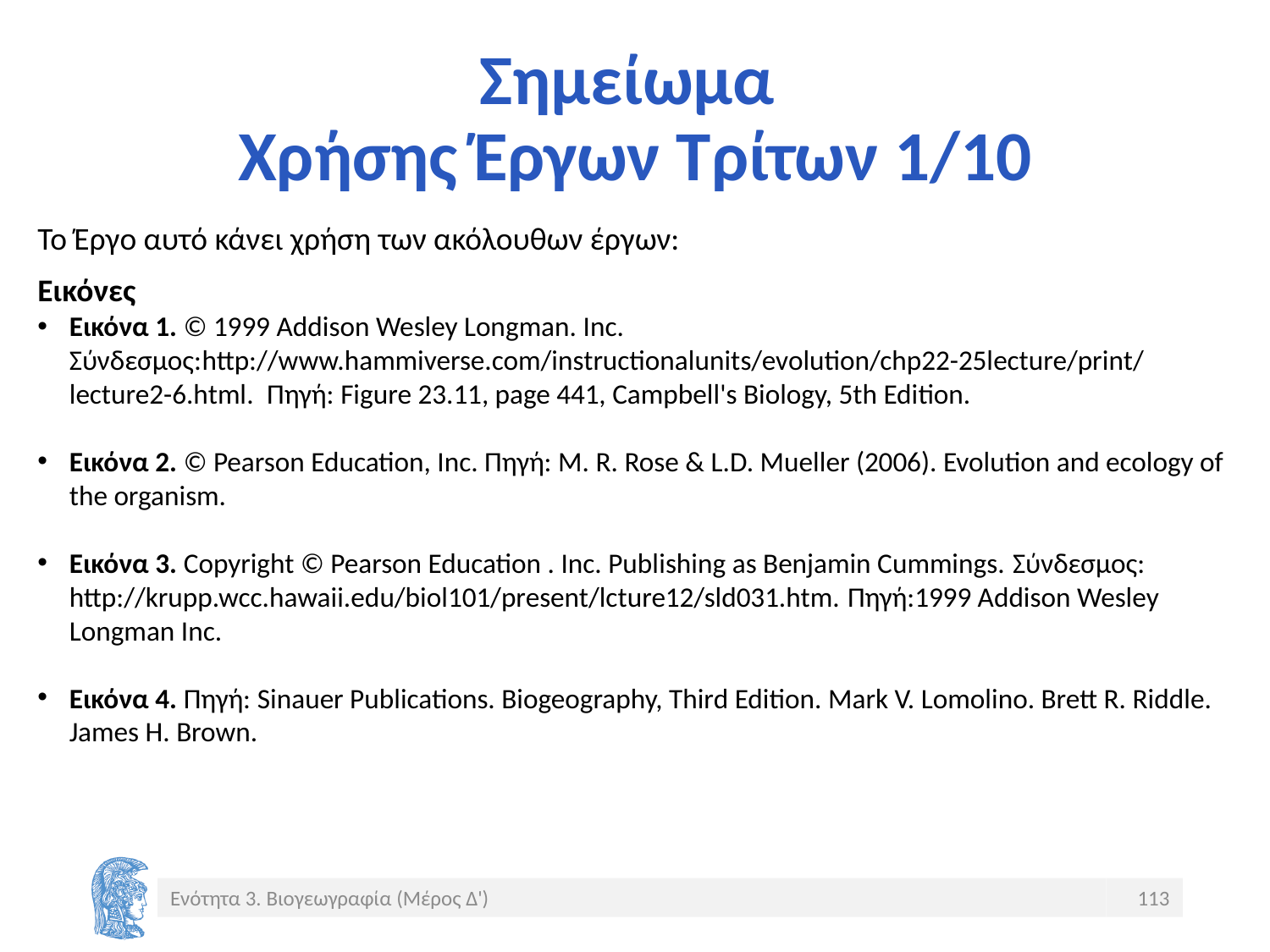

# Σημείωμα Χρήσης Έργων Τρίτων 1/10
Το Έργο αυτό κάνει χρήση των ακόλουθων έργων:
Εικόνες
Εικόνα 1. © 1999 Addison Wesley Longman. Inc. Σύνδεσμος:http://www.hammiverse.com/instructionalunits/evolution/chp22-25lecture/print/lecture2-6.html.  Πηγή: Figure 23.11, page 441, Campbell's Biology, 5th Edition.

Εικόνα 2. © Pearson Education, Inc. Πηγή: M. R. Rose & L.D. Mueller (2006). Evolution and ecology of the organism.

Εικόνα 3. Copyright © Pearson Education . Inc. Publishing as Benjamin Cummings. Σύνδεσμος: http://krupp.wcc.hawaii.edu/biol101/present/lcture12/sld031.htm. Πηγή:1999 Addison Wesley Longman Inc.

Εικόνα 4. Πηγή: Sinauer Publications. Biogeography, Third Edition. Mark V. Lomolino. Brett R. Riddle. James H. Brown.

Ενότητα 3. Βιογεωγραφία (Μέρος Δ')
113